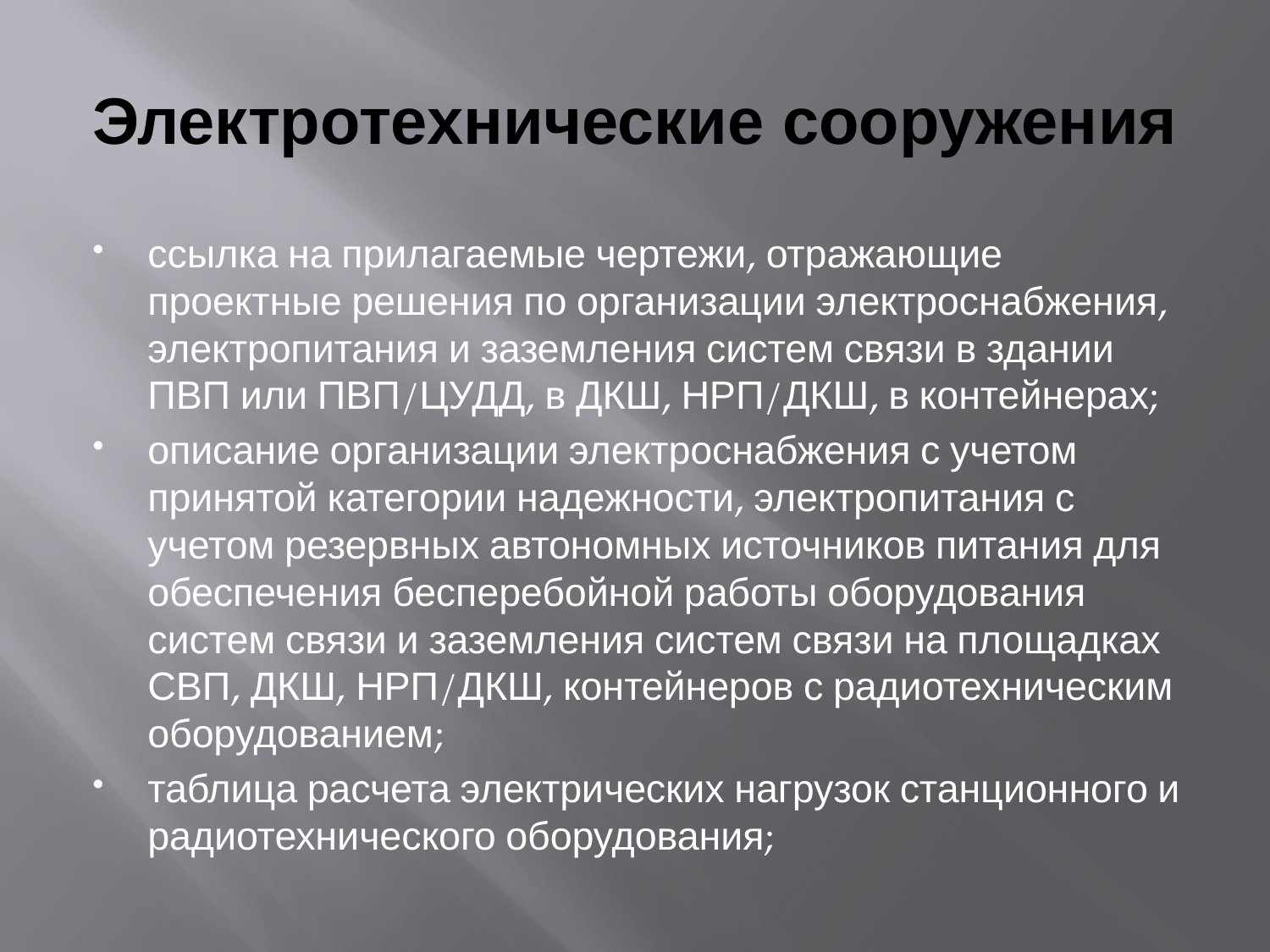

# Электротехнические сооружения
ссылка на прилагаемые чертежи, отражающие проектные решения по организации электроснабжения, электропитания и заземления систем связи в здании ПВП или ПВП/ЦУДД, в ДКШ, НРП/ДКШ, в контейнерах;
описание организации электроснабжения с учетом принятой категории надежности, электропитания с учетом резервных автономных источников питания для обеспечения бесперебойной работы оборудования систем связи и заземления систем связи на площадках СВП, ДКШ, НРП/ДКШ, контейнеров с радиотехническим оборудованием;
таблица расчета электрических нагрузок станционного и радиотехнического оборудования;